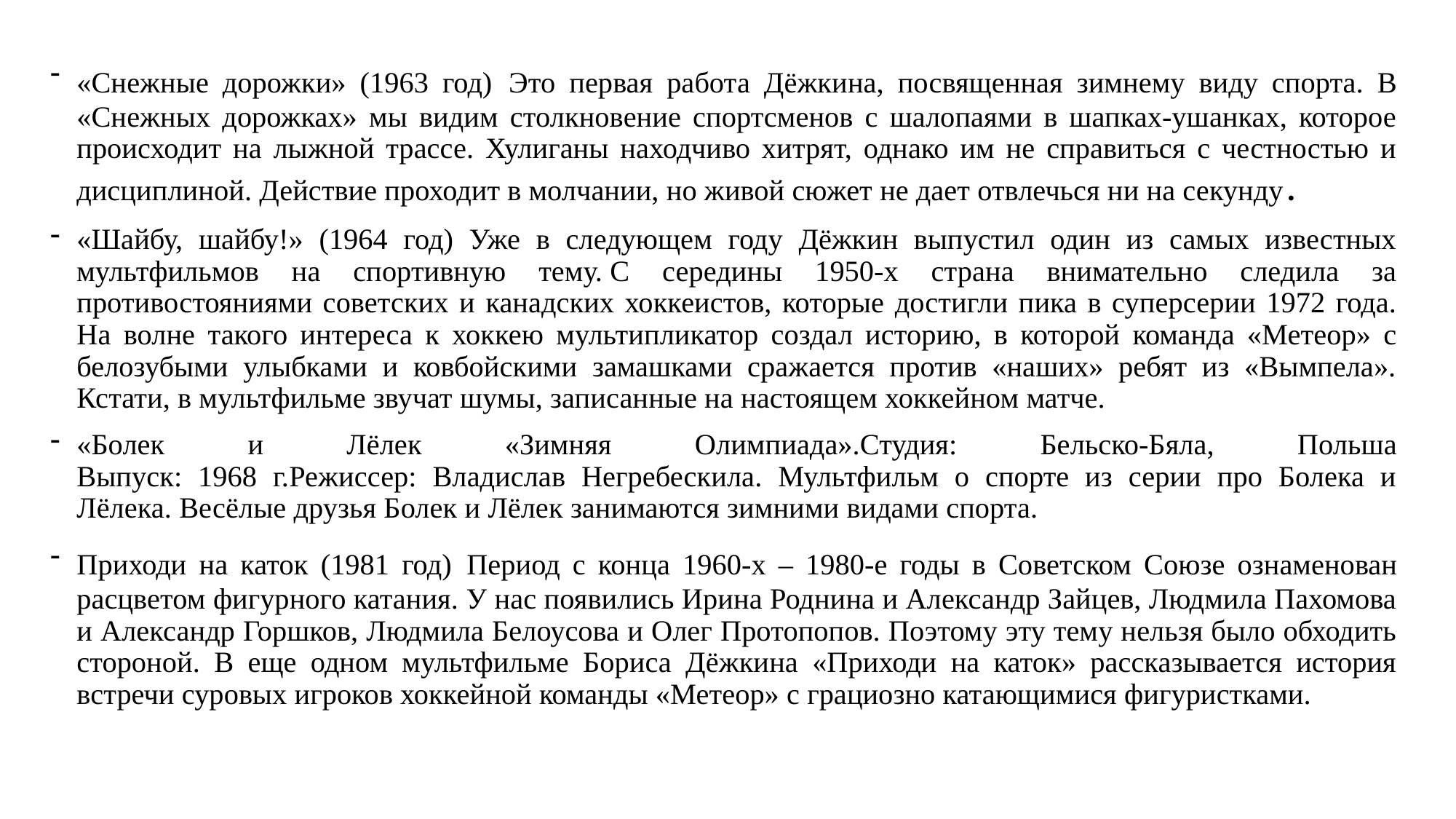

«Снежные дорожки» (1963 год) Это первая работа Дёжкина, посвященная зимнему виду спорта. В «Снежных дорожках» мы видим столкновение спортсменов с шалопаями в шапках-ушанках, которое происходит на лыжной трассе. Хулиганы находчиво хитрят, однако им не справиться с честностью и дисциплиной. Действие проходит в молчании, но живой сюжет не дает отвлечься ни на секунду.
«Шайбу, шайбу!» (1964 год) Уже в следующем году Дёжкин выпустил один из самых известных мультфильмов на спортивную тему. С середины 1950-х страна внимательно следила за противостояниями советских и канадских хоккеистов, которые достигли пика в суперсерии 1972 года. На волне такого интереса к хоккею мультипликатор создал историю, в которой команда «Метеор» с белозубыми улыбками и ковбойскими замашками сражается против «наших» ребят из «Вымпела». Кстати, в мультфильме звучат шумы, записанные на настоящем хоккейном матче.
«Болек и Лёлек «Зимняя Олимпиада».Студия: Бельско-Бяла, Польша
Выпуск: 1968 г.Режиссер: Владислав Негребескила. Мультфильм о спорте из серии про Болека и Лёлека. Весёлые друзья Болек и Лёлек занимаются зимними видами спорта.
Приходи на каток (1981 год) Период с конца 1960-х – 1980-е годы в Советском Союзе ознаменован расцветом фигурного катания. У нас появились Ирина Роднина и Александр Зайцев, Людмила Пахомова и Александр Горшков, Людмила Белоусова и Олег Протопопов. Поэтому эту тему нельзя было обходить стороной. В еще одном мультфильме Бориса Дёжкина «Приходи на каток» рассказывается история встречи суровых игроков хоккейной команды «Метеор» с грациозно катающимися фигуристками.